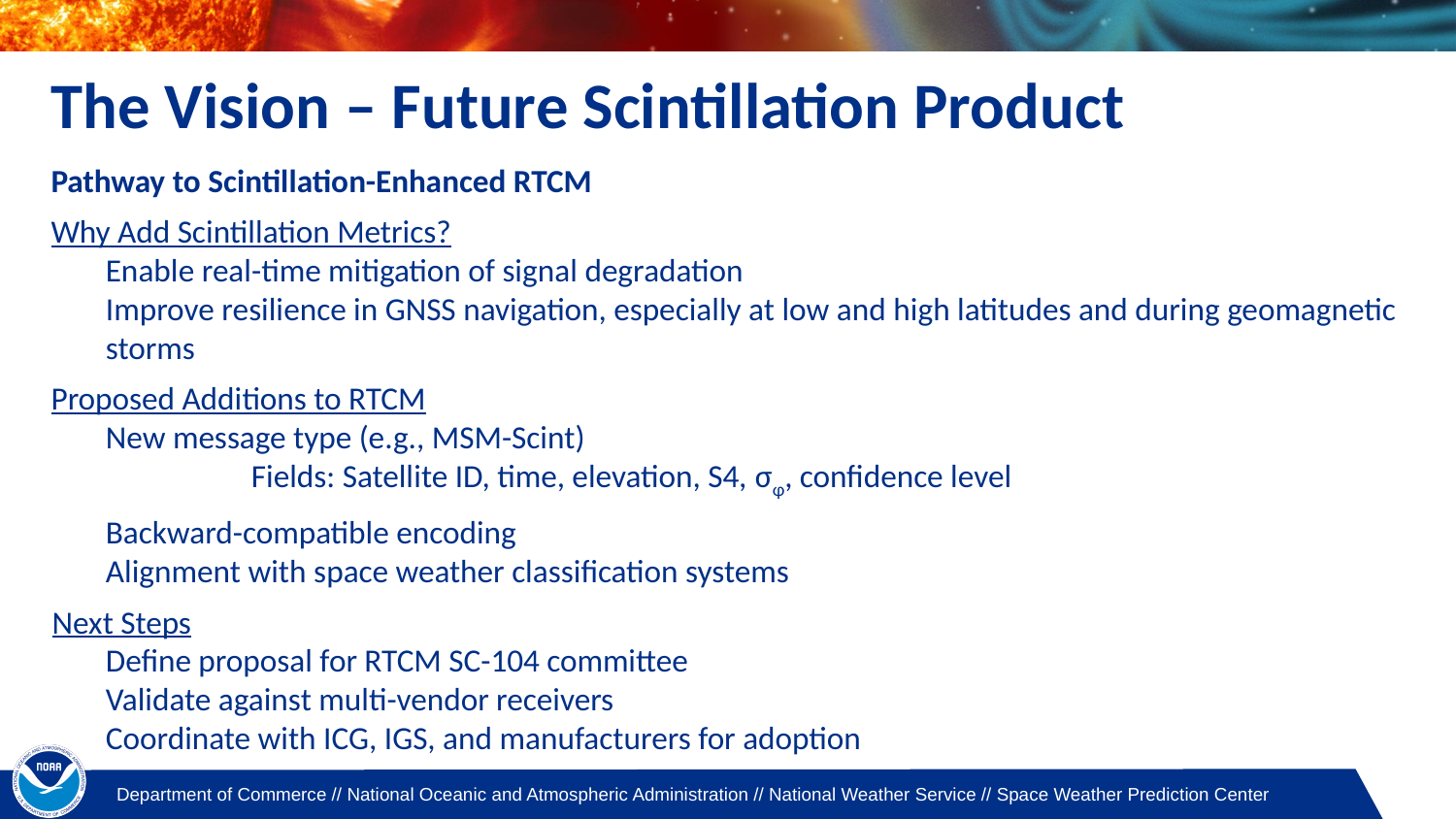

# The Vision – Future Scintillation Product
Pathway to Scintillation-Enhanced RTCM
Why Add Scintillation Metrics?
Enable real-time mitigation of signal degradation
Improve resilience in GNSS navigation, especially at low and high latitudes and during geomagnetic storms
Proposed Additions to RTCM
New message type (e.g., MSM-Scint)
	Fields: Satellite ID, time, elevation, S4, σφ, confidence level
Backward-compatible encoding
Alignment with space weather classification systems
Next Steps
Define proposal for RTCM SC-104 committee
Validate against multi-vendor receivers
Coordinate with ICG, IGS, and manufacturers for adoption